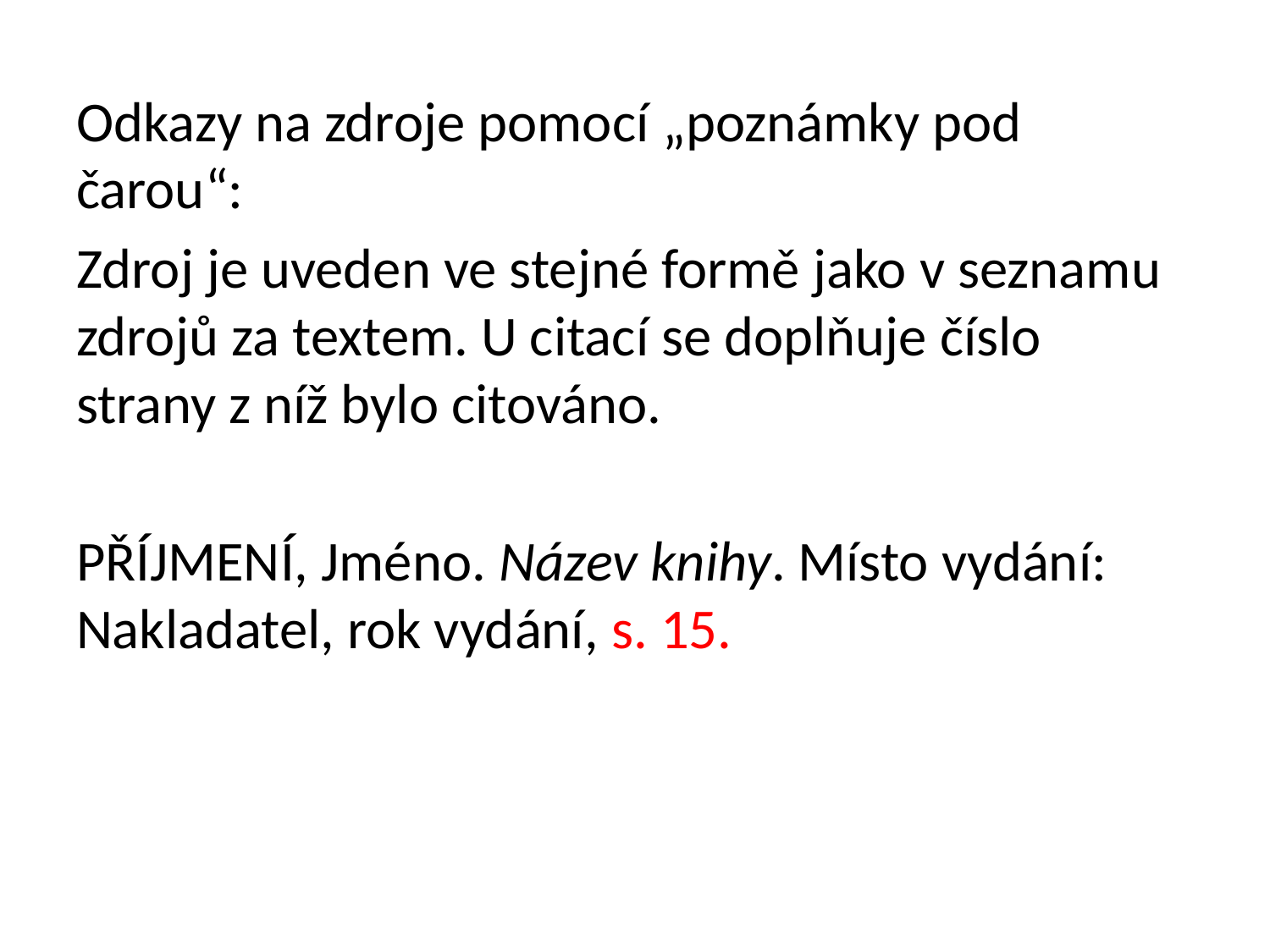

Odkazy na zdroje pomocí „poznámky pod čarou“:
Zdroj je uveden ve stejné formě jako v seznamu zdrojů za textem. U citací se doplňuje číslo strany z níž bylo citováno.

PŘÍJMENÍ, Jméno. Název knihy. Místo vydání: Nakladatel, rok vydání, s. 15.